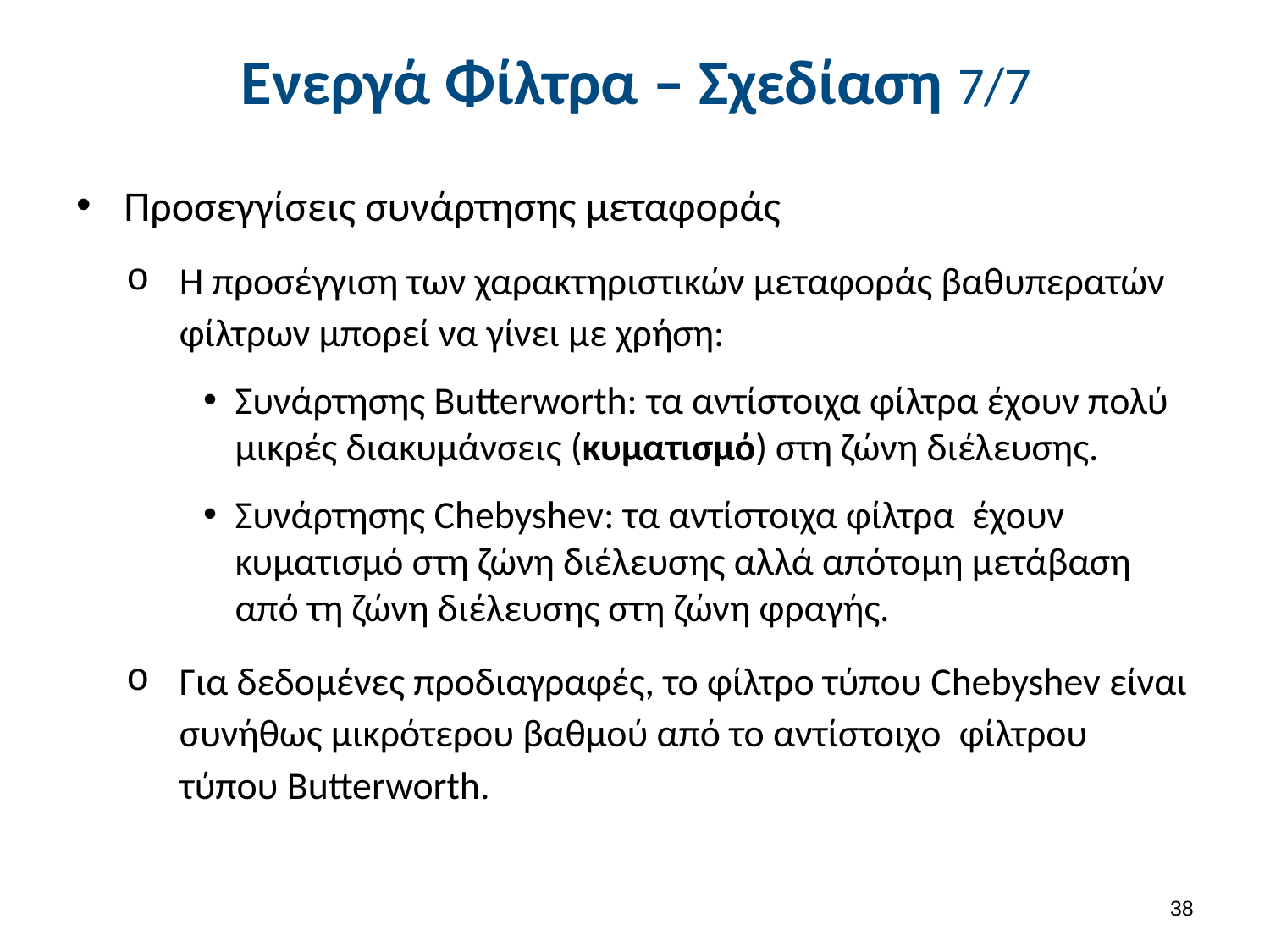

# Ενεργά Φίλτρα – Σχεδίαση 7/7
Προσεγγίσεις συνάρτησης μεταφοράς
Η προσέγγιση των χαρακτηριστικών μεταφοράς βαθυπερατών φίλτρων μπορεί να γίνει με χρήση:
Συνάρτησης Butterworth: τα αντίστοιχα φίλτρα έχουν πολύ μικρές διακυμάνσεις (κυματισμό) στη ζώνη διέλευσης.
Συνάρτησης Chebyshev: τα αντίστοιχα φίλτρα  έχουν κυματισμό στη ζώνη διέλευσης αλλά απότομη μετάβαση από τη ζώνη διέλευσης στη ζώνη φραγής.
Για δεδομένες προδιαγραφές, το φίλτρο τύπου Chebyshev είναι συνήθως μικρότερου βαθμού από το αντίστοιχο  φίλτρου τύπου Butterworth.
38